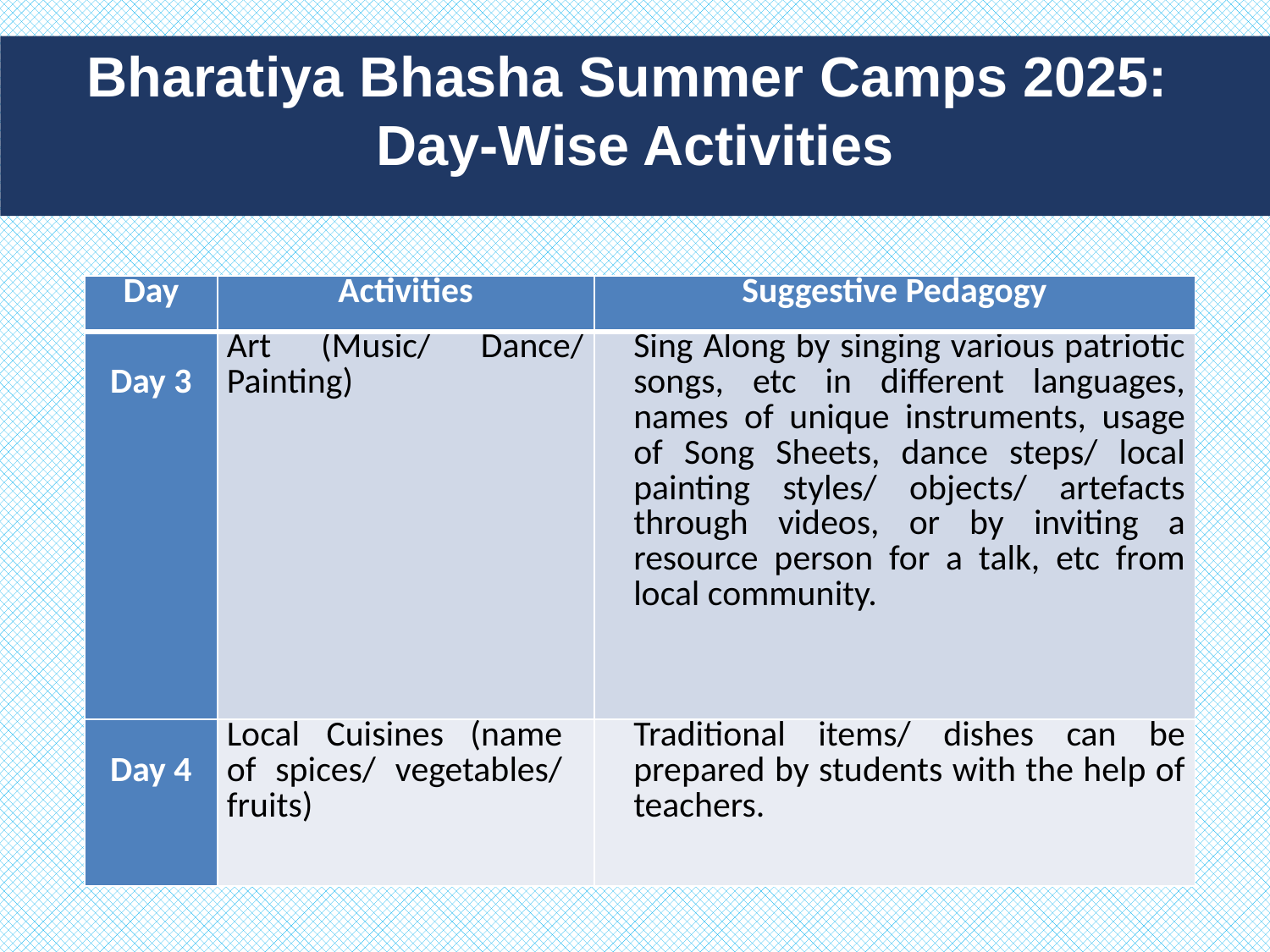

Bharatiya Bhasha Summer Camps 2025:
Day-Wise Activities
| Day | Activities | Suggestive Pedagogy |
| --- | --- | --- |
| Day 3 | Art (Music/ Dance/ Painting) | Sing Along by singing various patriotic songs, etc in different languages, names of unique instruments, usage of Song Sheets, dance steps/ local painting styles/ objects/ artefacts through videos, or by inviting a resource person for a talk, etc from local community. |
| Day 4 | Local Cuisines (name of spices/ vegetables/ fruits) | Traditional items/ dishes can be prepared by students with the help of teachers. |